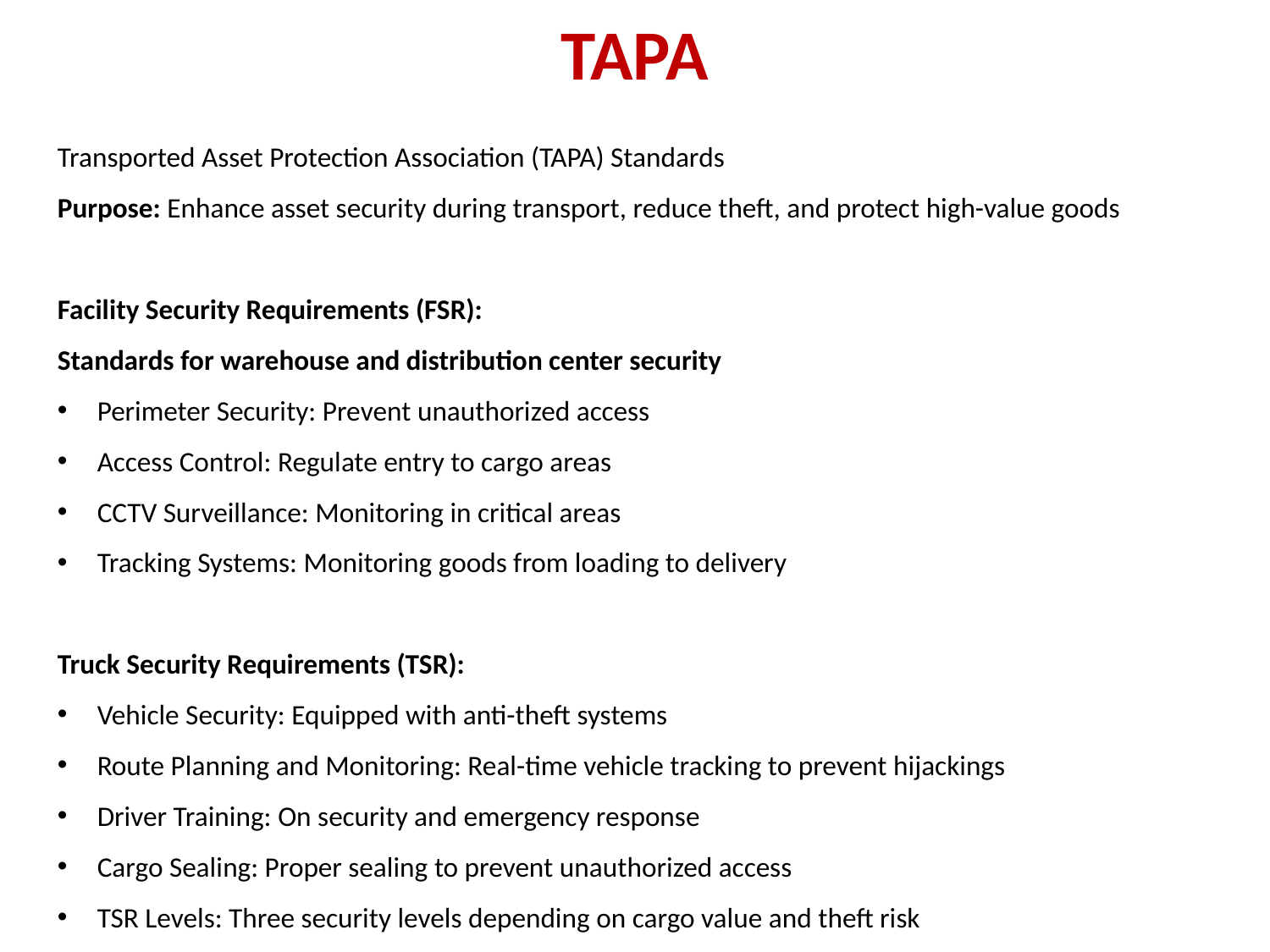

TAPA
Transported Asset Protection Association (TAPA) Standards
Purpose: Enhance asset security during transport, reduce theft, and protect high-value goods

Facility Security Requirements (FSR):
Standards for warehouse and distribution center security
Perimeter Security: Prevent unauthorized access
Access Control: Regulate entry to cargo areas
CCTV Surveillance: Monitoring in critical areas
Tracking Systems: Monitoring goods from loading to delivery

Truck Security Requirements (TSR):
Vehicle Security: Equipped with anti-theft systems
Route Planning and Monitoring: Real-time vehicle tracking to prevent hijackings
Driver Training: On security and emergency response
Cargo Sealing: Proper sealing to prevent unauthorized access
TSR Levels: Three security levels depending on cargo value and theft risk